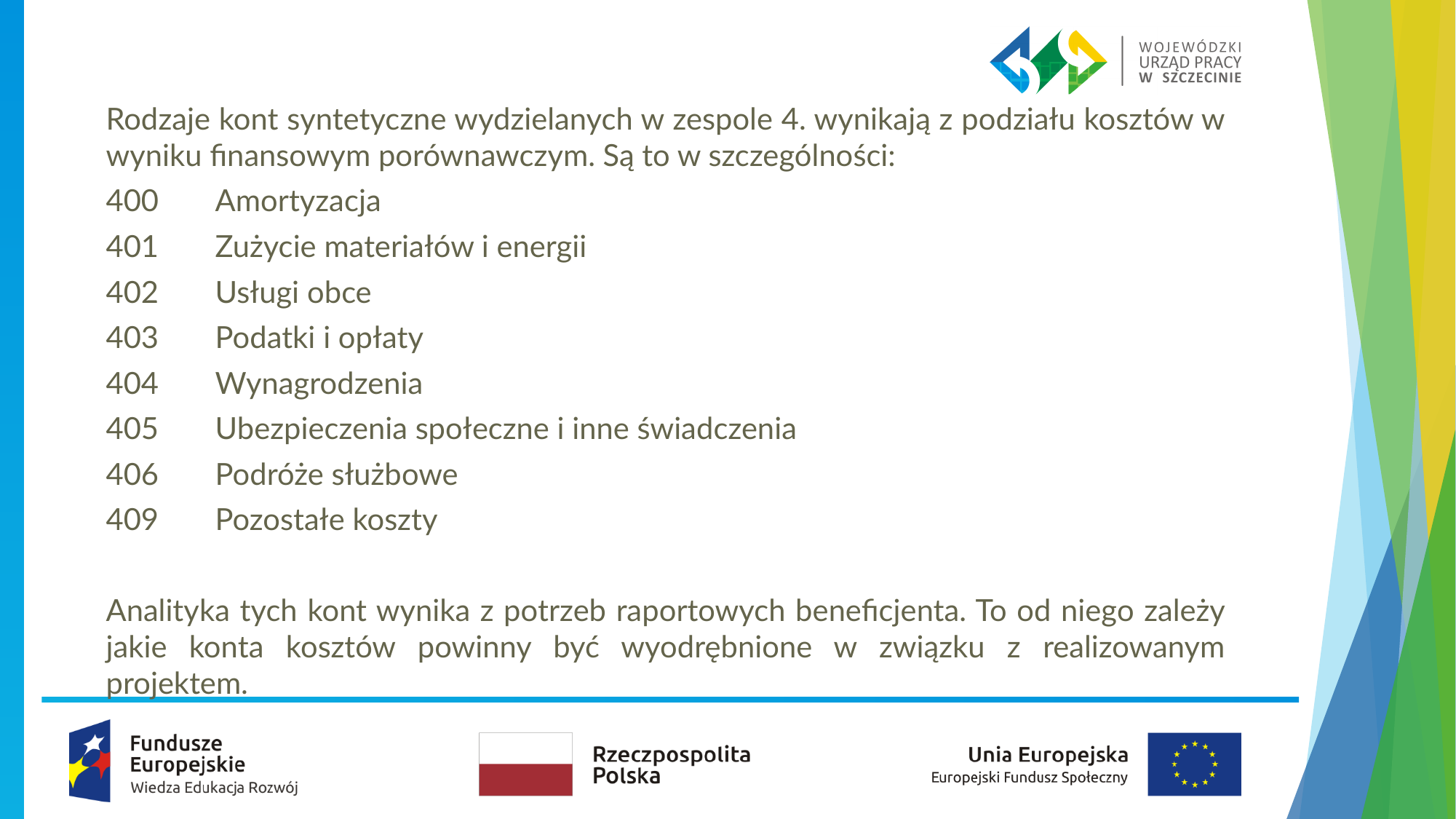

Rodzaje kont syntetyczne wydzielanych w zespole 4. wynikają z podziału kosztów w wyniku finansowym porównawczym. Są to w szczególności:
400	Amortyzacja
401	Zużycie materiałów i energii
402	Usługi obce
403	Podatki i opłaty
404	Wynagrodzenia
405	Ubezpieczenia społeczne i inne świadczenia
406	Podróże służbowe
409	Pozostałe koszty

Analityka tych kont wynika z potrzeb raportowych beneficjenta. To od niego zależy jakie konta kosztów powinny być wyodrębnione w związku z realizowanym projektem.